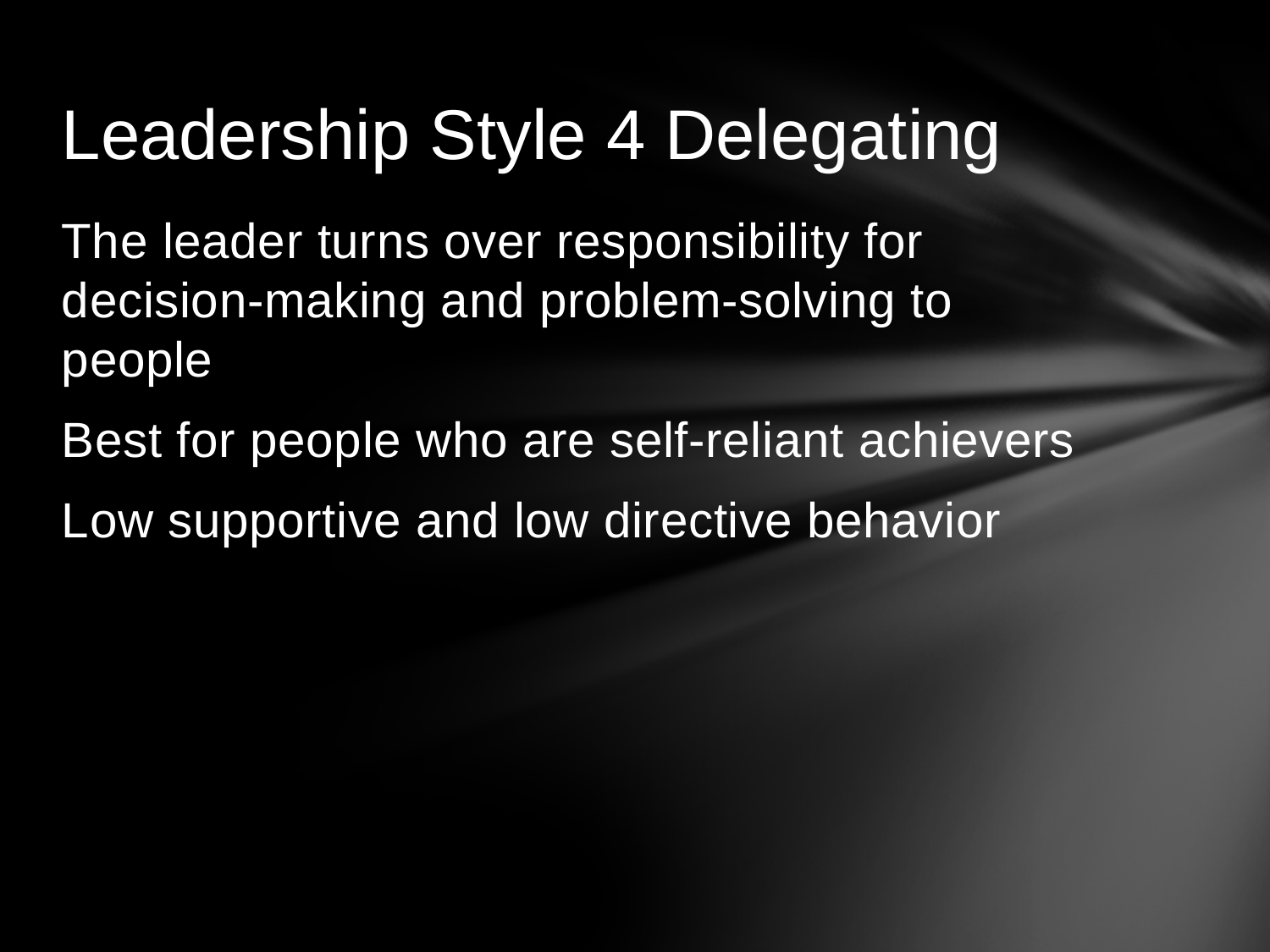

# Leadership Style 4 Delegating
The leader turns over responsibility for decision-making and problem-solving to people
Best for people who are self-reliant achievers
Low supportive and low directive behavior